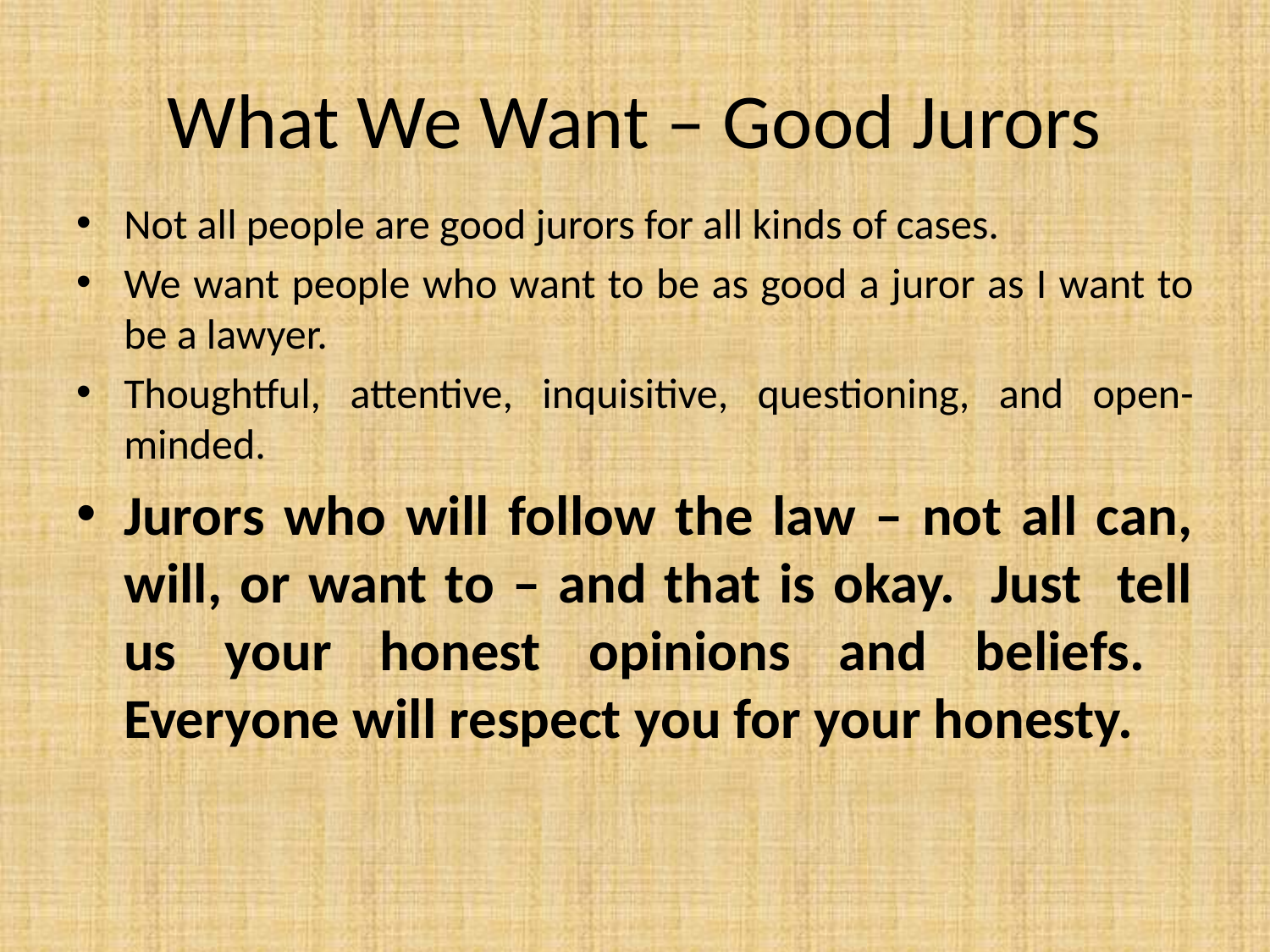

# What We Want – Good Jurors
Not all people are good jurors for all kinds of cases.
We want people who want to be as good a juror as I want to be a lawyer.
Thoughtful, attentive, inquisitive, questioning, and open-minded.
Jurors who will follow the law – not all can, will, or want to – and that is okay.  Just  tell us your honest opinions and beliefs.  Everyone will respect you for your honesty.